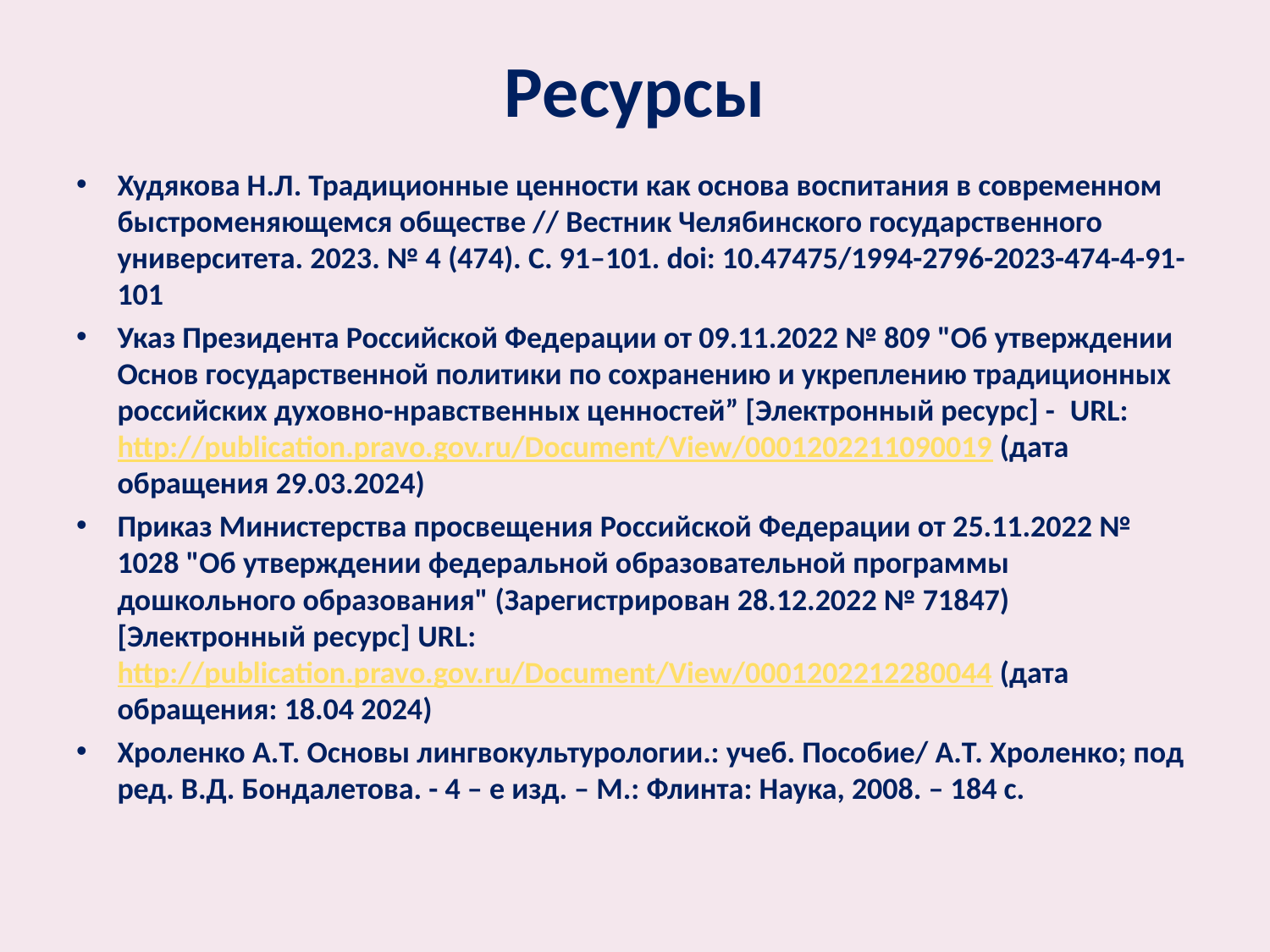

# Ресурсы
Худякова Н.Л. Традиционные ценности как основа воспитания в современном быстроменяющемся обществе // Вестник Челябинского государственного университета. 2023. № 4 (474). С. 91–101. doi: 10.47475/1994-2796-2023-474-4-91-101
Указ Президента Российской Федерации от 09.11.2022 № 809 "Об утверждении Основ государственной политики по сохранению и укреплению традиционных российских духовно-нравственных ценностей” [Электронный ресурс] -  URL: http://publication.pravo.gov.ru/Document/View/0001202211090019 (дата обращения 29.03.2024)
Приказ Министерства просвещения Российской Федерации от 25.11.2022 № 1028 "Об утверждении федеральной образовательной программы дошкольного образования" (Зарегистрирован 28.12.2022 № 71847) [Электронный ресурс] URL: http://publication.pravo.gov.ru/Document/View/0001202212280044 (дата обращения: 18.04 2024)
Хроленко А.Т. Основы лингвокультурологии.: учеб. Пособие/ А.Т. Хроленко; под ред. В.Д. Бондалетова. - 4 – е изд. – М.: Флинта: Наука, 2008. – 184 с.